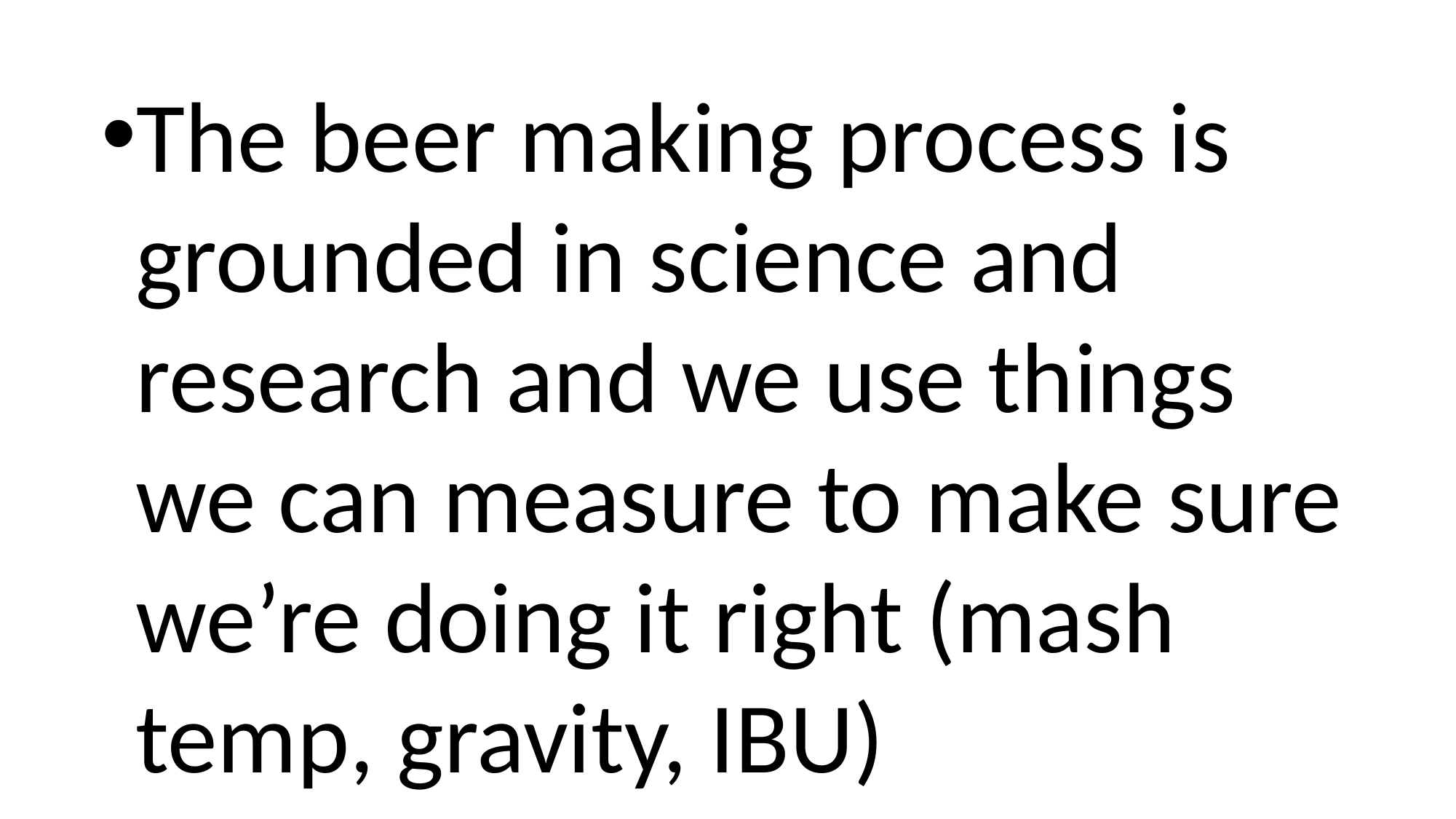

The beer making process is grounded in science and research and we use things we can measure to make sure we’re doing it right (mash temp, gravity, IBU)